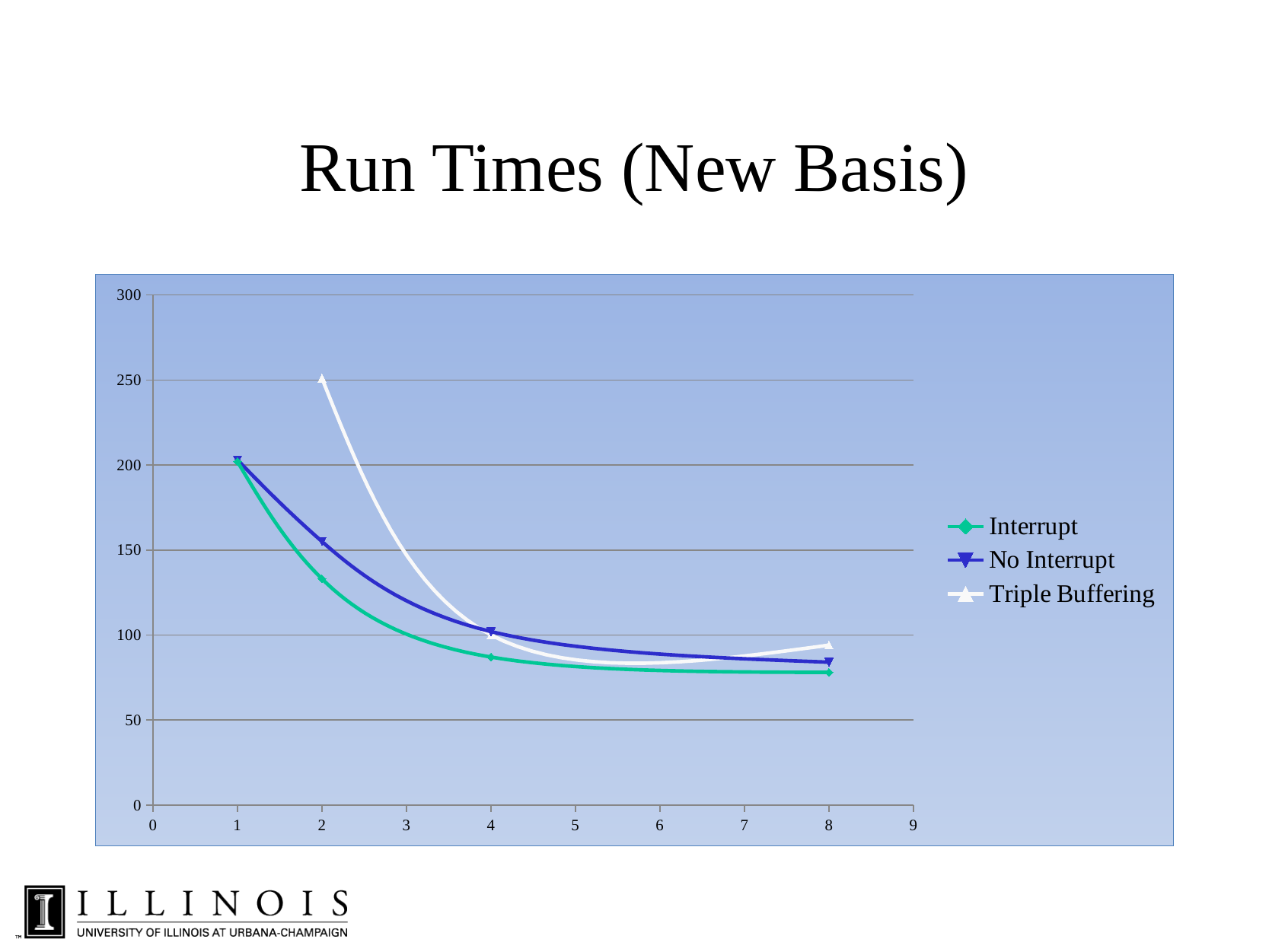

# Run Times (New Basis)

### Chart

| Category |  |  |  |
|---|---|---|---|